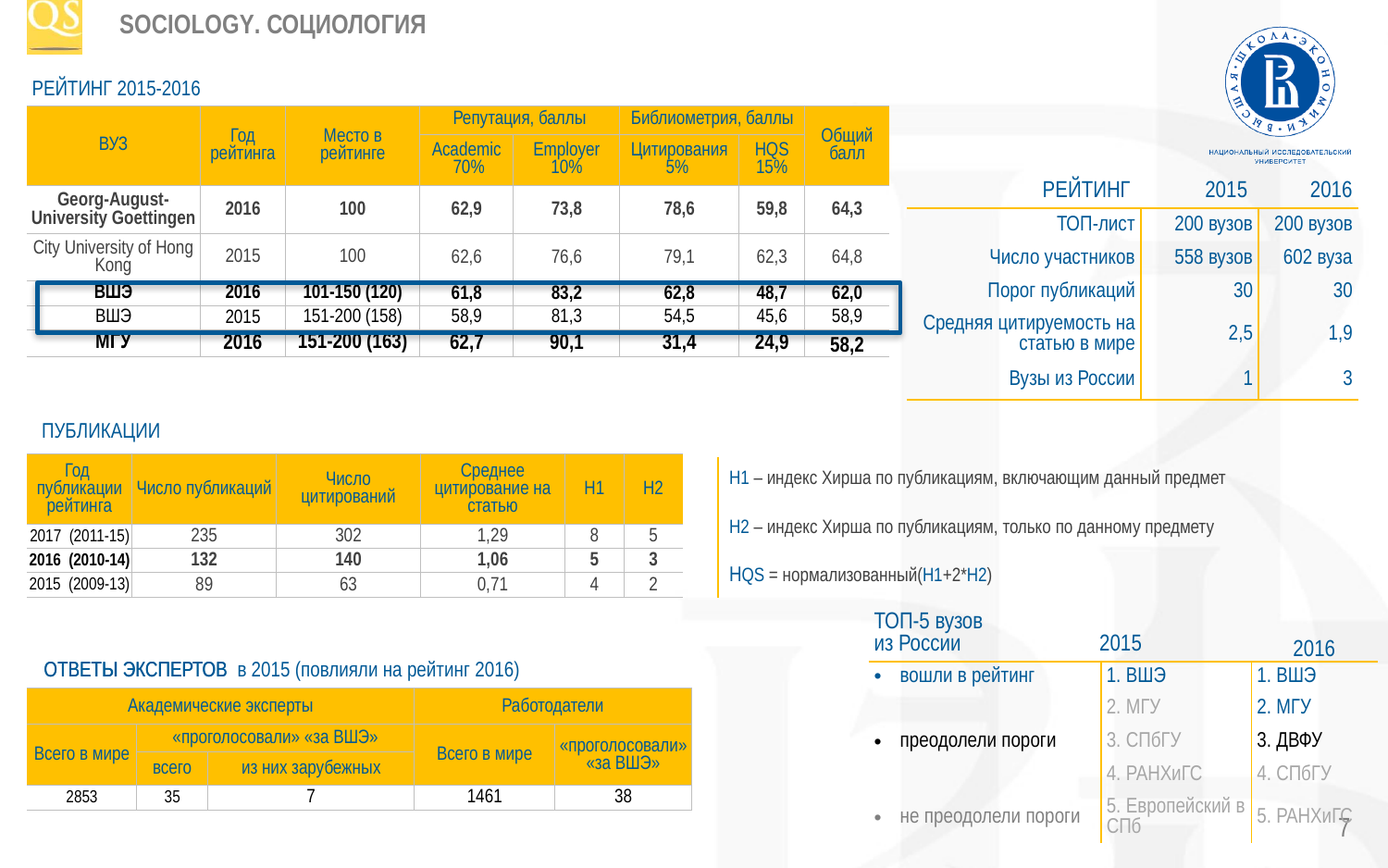

Sociology. Социология
| РЕЙТИНГ 2015-2016 |  |  |  |  |  |  |  |
| --- | --- | --- | --- | --- | --- | --- | --- |
| ВУЗ | Год рейтинга | Место в рейтинге | Репутация, баллы |  | Библиометрия, баллы |  | Общий балл |
|  |  |  | Academic 70% | Employer 10% | Цитирования 5% | HQS 15% |  |
| Georg-August-University Goettingen | 2016 | 100 | 62,9 | 73,8 | 78,6 | 59,8 | 64,3 |
| City University of Hong Kong | 2015 | 100 | 62,6 | 76,6 | 79,1 | 62,3 | 64,8 |
| ВШЭ | 2016 | 101-150 (120) | 61,8 | 83,2 | 62,8 | 48,7 | 62,0 |
| ВШЭ | 2015 | 151-200 (158) | 58,9 | 81,3 | 54,5 | 45,6 | 58,9 |
| МГУ | 2016 | 151-200 (163) | 62,7 | 90,1 | 31,4 | 24,9 | 58,2 |
| РЕЙТИНГ 2015 |  | 2016 |
| --- | --- | --- |
| ТОП-лист | 200 вузов | 200 вузов |
| Число участников | 558 вузов | 602 вуза |
| Порог публикаций | 30 | 30 |
| Средняя цитируемость на статью в мире | 2,5 | 1,9 |
| Вузы из России | 1 | 3 |

ПУБЛИКАЦИИ
| Год публикации рейтинга | Число публикаций | Число цитирований | Среднее цитирование на статью | H1 | H2 |
| --- | --- | --- | --- | --- | --- |
| 2017 (2011-15) | 235 | 302 | 1,29 | 8 | 5 |
| 2016 (2010-14) | 132 | 140 | 1,06 | 5 | 3 |
| 2015 (2009-13) | 89 | 63 | 0,71 | 4 | 2 |
| H1 – индекс Хирша по публикациям, включающим данный предмет |
| --- |
| H2 – индекс Хирша по публикациям, только по данному предмету |
| HQS = нормализованный(H1+2\*H2) |
| ТОП-5 вузов из России 2015 |  | 2016 |
| --- | --- | --- |
| вошли в рейтинг | 1. ВШЭ | 1. ВШЭ |
|  | 2. МГУ | 2. МГУ |
| преодолели пороги | 3. СПбГУ | 3. ДВФУ |
|  | 4. РАНХиГС | 4. СПбГУ |
| не преодолели пороги | 5. Европейский в СПб | 5. РАНХиГС |
ОТВЕТЫ ЭКСПЕРТОВ  в 2015 (повлияли на рейтинг 2016)
ОТВЕТЫ ЭКСПЕРТОВ
| Академические эксперты |  |  | Работодатели |  |
| --- | --- | --- | --- | --- |
| Всего в мире | «проголосовали» «за ВШЭ» |  | Всего в мире | «проголосовали» «за ВШЭ» |
|  | всего | из них зарубежных |  |  |
| 2853 | 35 | 7 | 1461 | 38 |